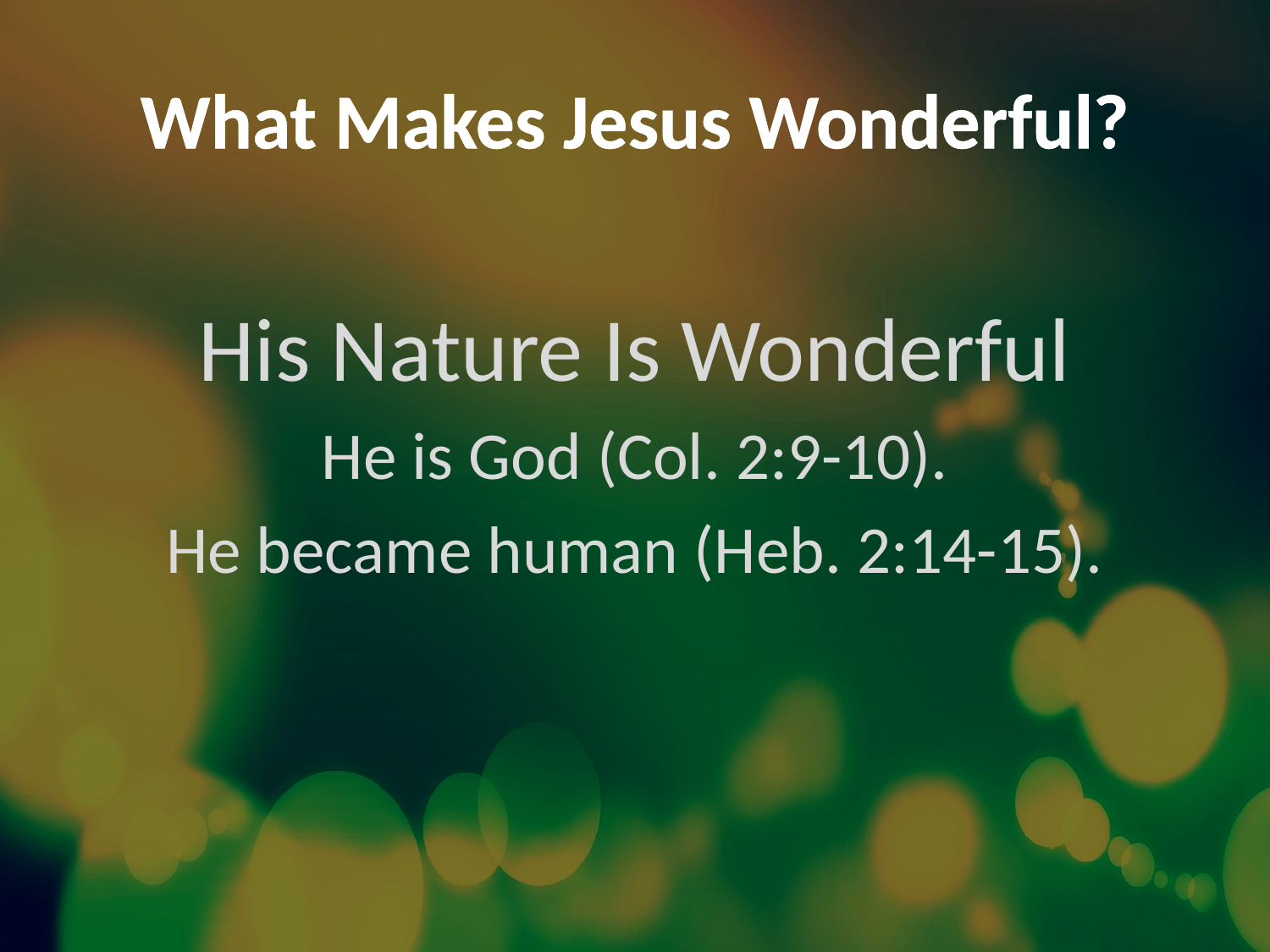

# What Makes Jesus Wonderful?
His Nature Is Wonderful
He is God (Col. 2:9-10).
He became human (Heb. 2:14-15).